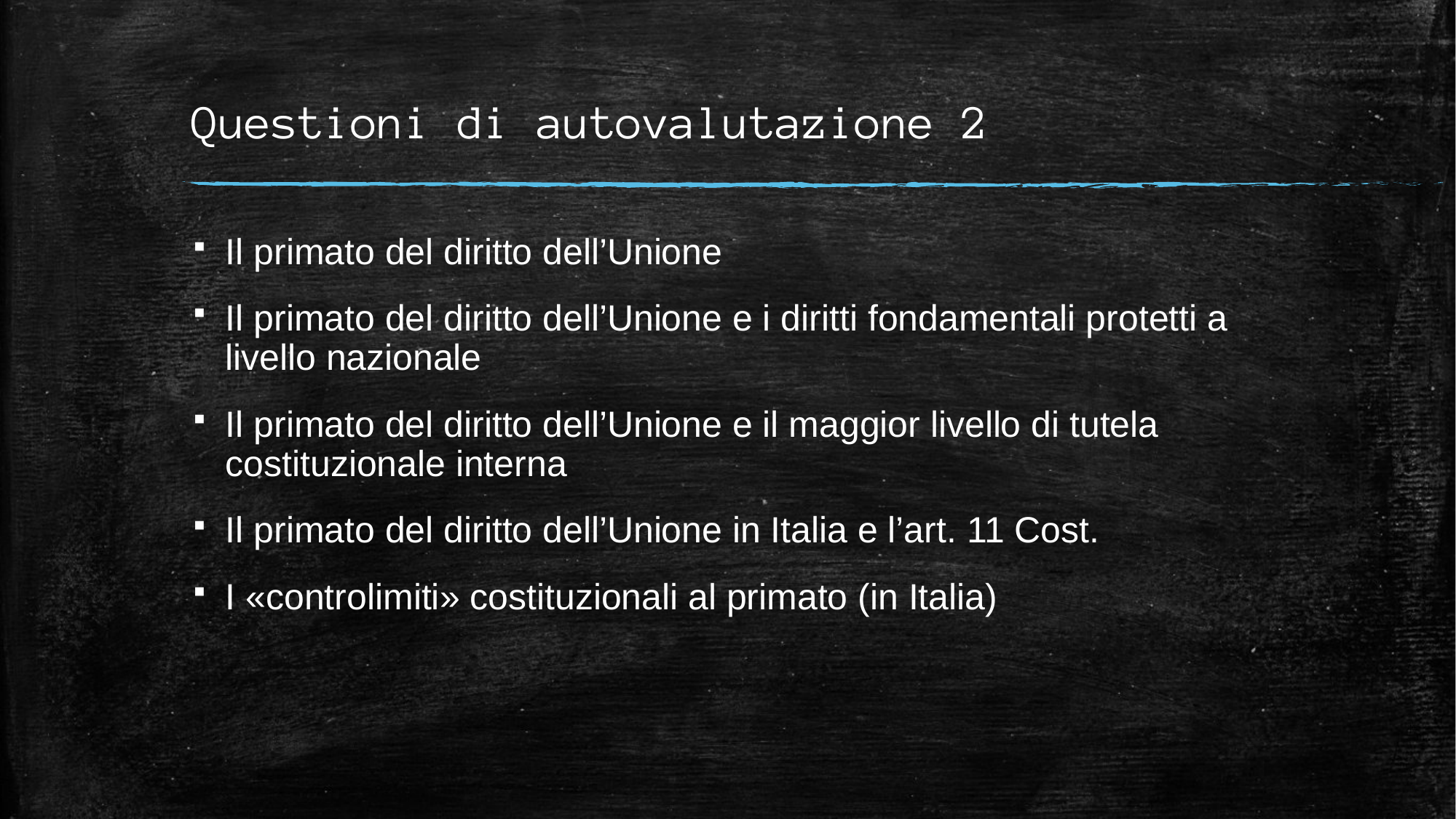

# Questioni di autovalutazione 2
Il primato del diritto dell’Unione
Il primato del diritto dell’Unione e i diritti fondamentali protetti a livello nazionale
Il primato del diritto dell’Unione e il maggior livello di tutela costituzionale interna
Il primato del diritto dell’Unione in Italia e l’art. 11 Cost.
I «controlimiti» costituzionali al primato (in Italia)